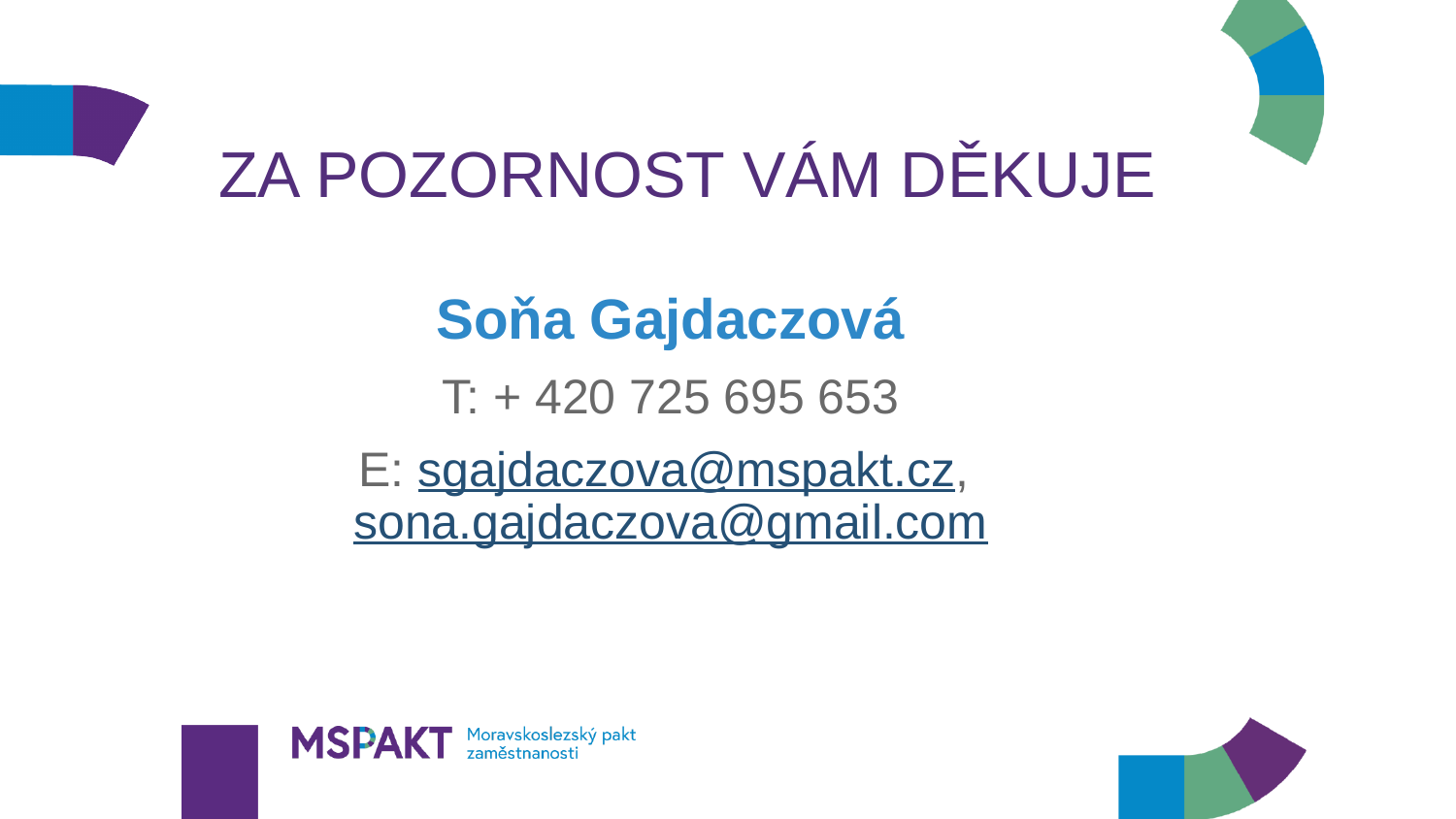

# ZA POZORNOST VÁM DĚKUJE
Soňa Gajdaczová
T: + 420 725 695 653
E: sgajdaczova@mspakt.cz, sona.gajdaczova@gmail.com